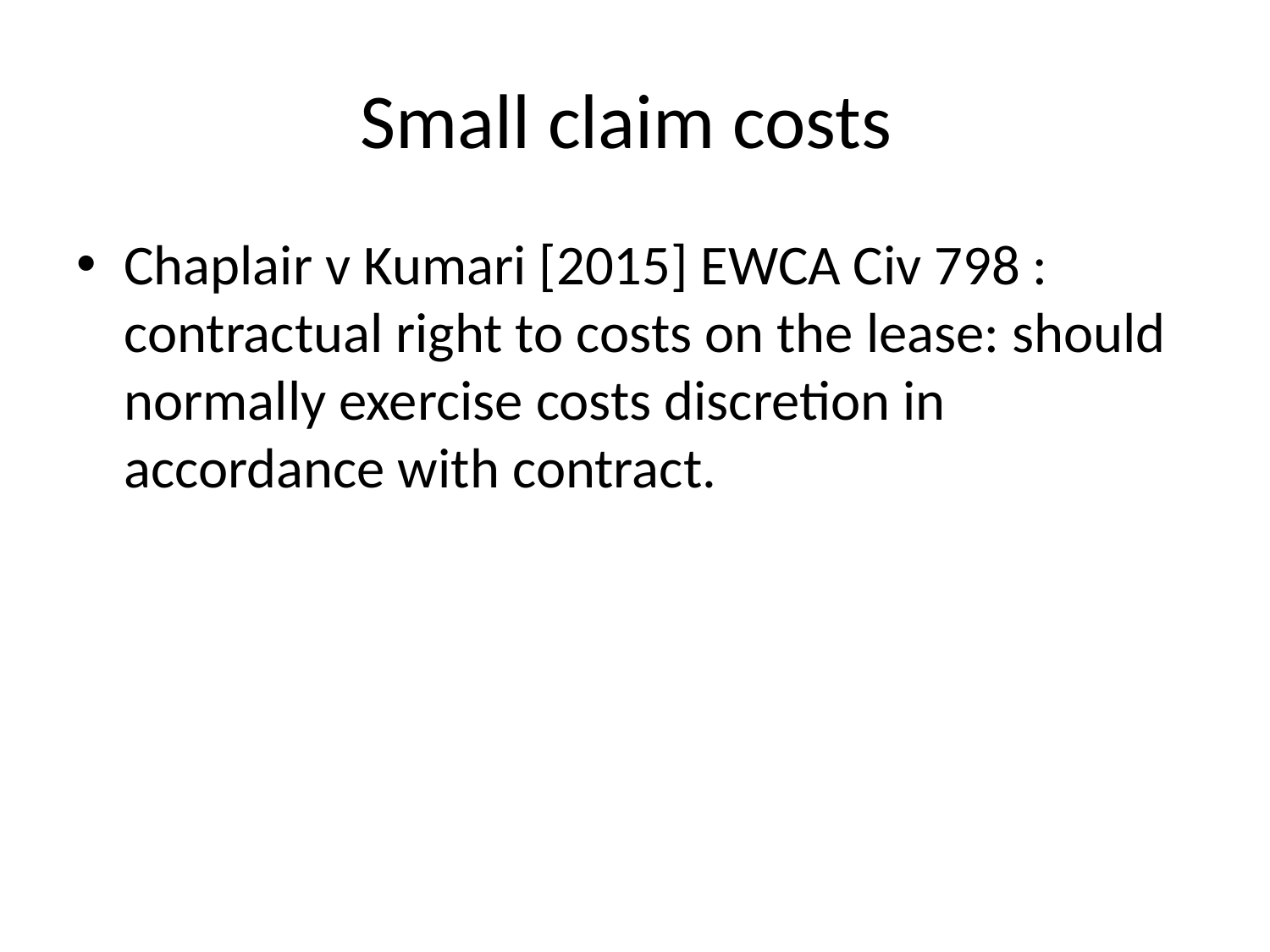

# Small claim costs
Chaplair v Kumari [2015] EWCA Civ 798 : contractual right to costs on the lease: should normally exercise costs discretion in accordance with contract.